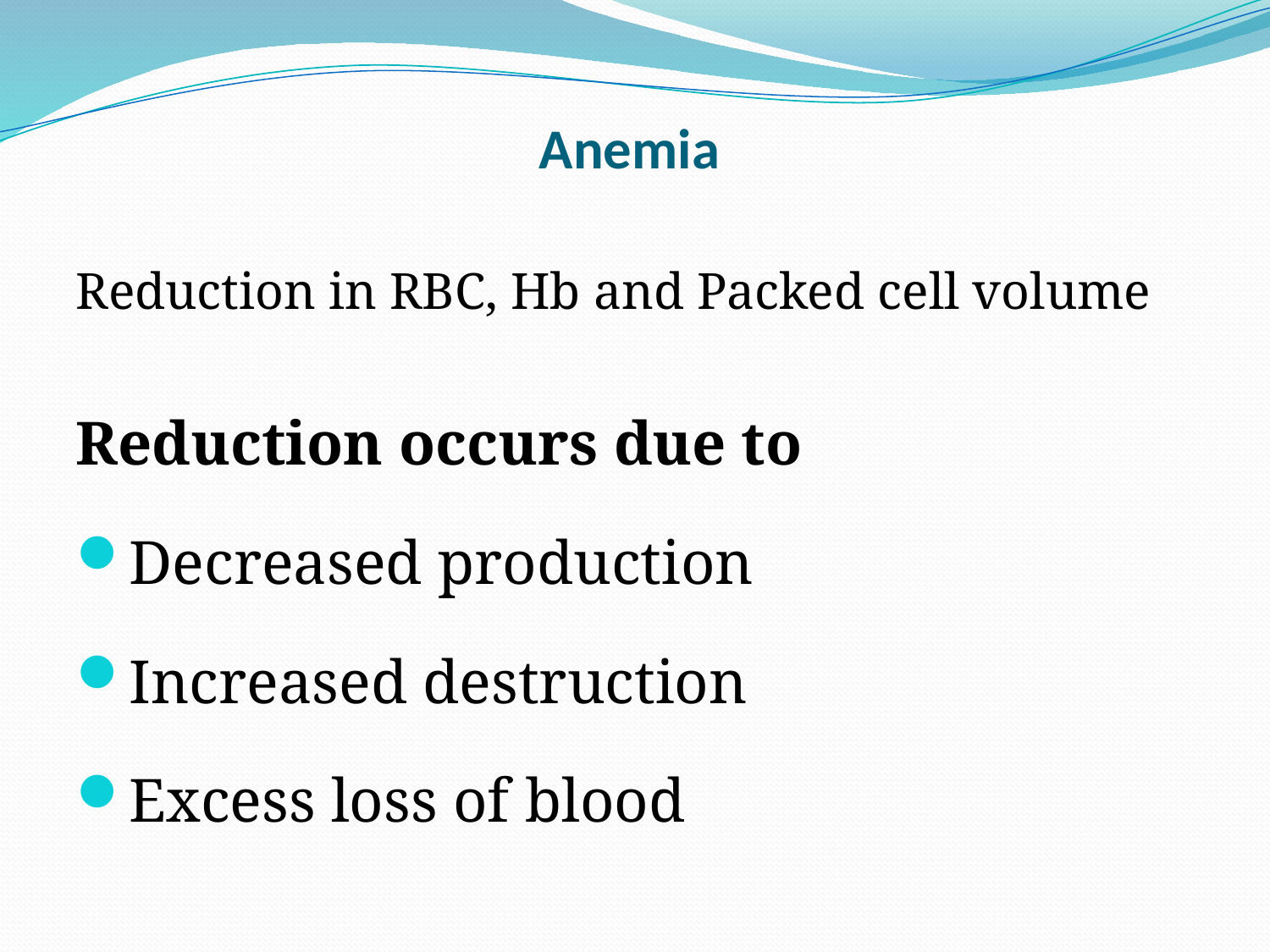

# Anemia

Reduction in RBC, Hb and Packed cell volume

Reduction occurs due to
Decreased production
Increased destruction
Excess loss of blood